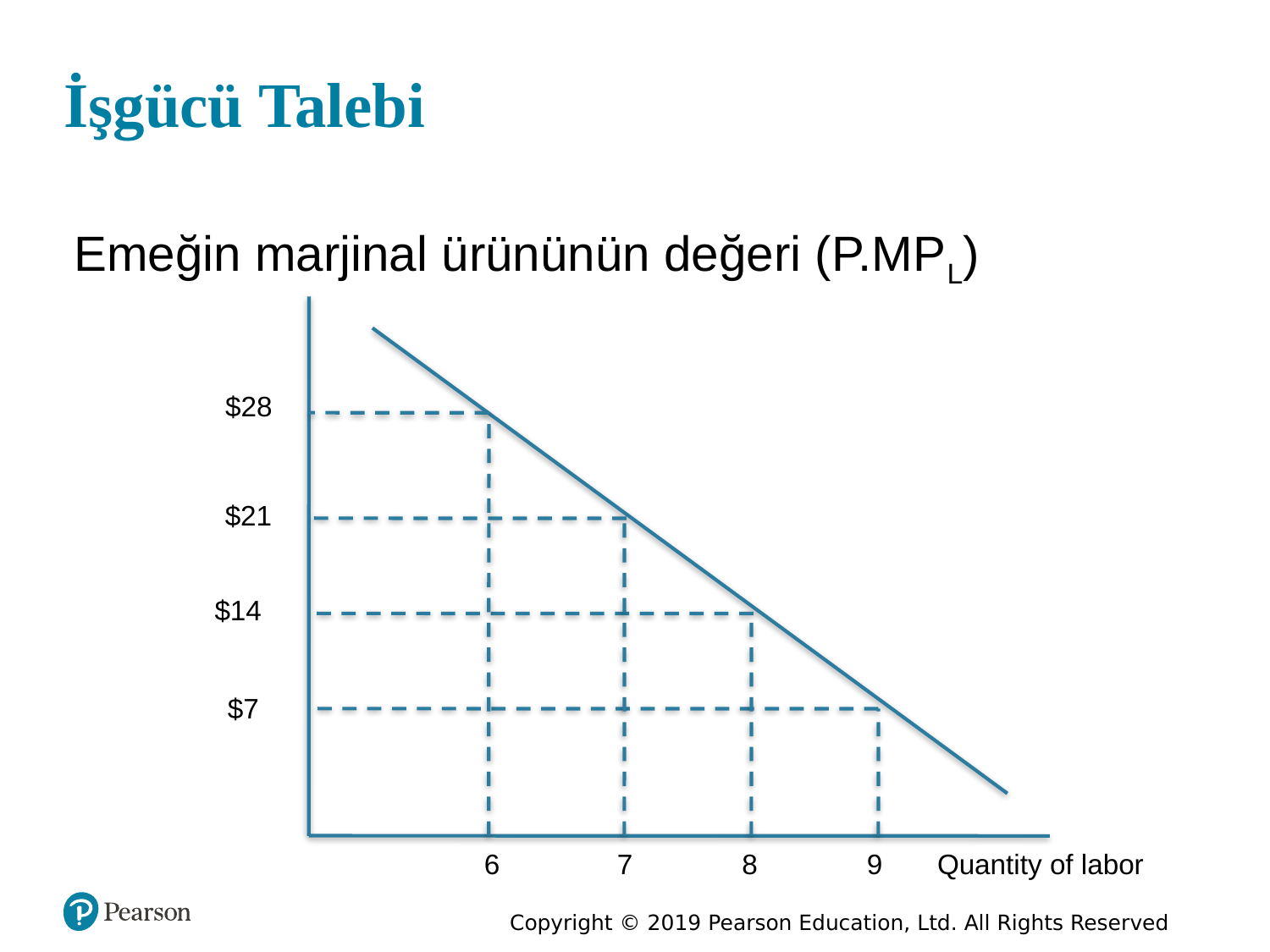

# İşgücü Talebi
Emeğin marjinal ürününün değeri (P.MPL)
$28
$21
$14
$7
 6               7              8              9       Quantity of labor